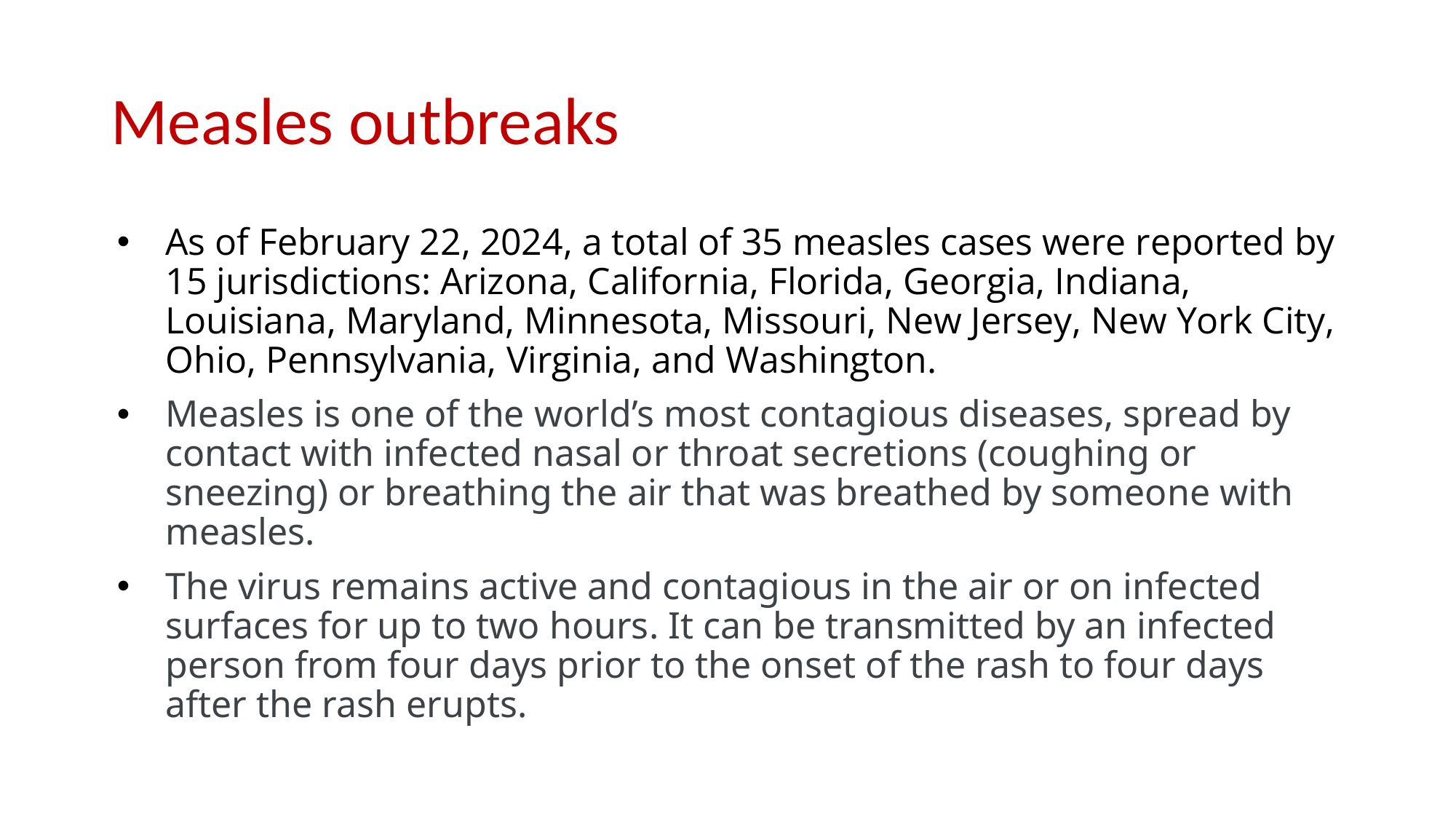

# Measles outbreaks
As of February 22, 2024, a total of 35 measles cases were reported by 15 jurisdictions: Arizona, California, Florida, Georgia, Indiana, Louisiana, Maryland, Minnesota, Missouri, New Jersey, New York City, Ohio, Pennsylvania, Virginia, and Washington.
Measles is one of the world’s most contagious diseases, spread by contact with infected nasal or throat secretions (coughing or sneezing) or breathing the air that was breathed by someone with measles.
The virus remains active and contagious in the air or on infected surfaces for up to two hours. It can be transmitted by an infected person from four days prior to the onset of the rash to four days after the rash erupts.